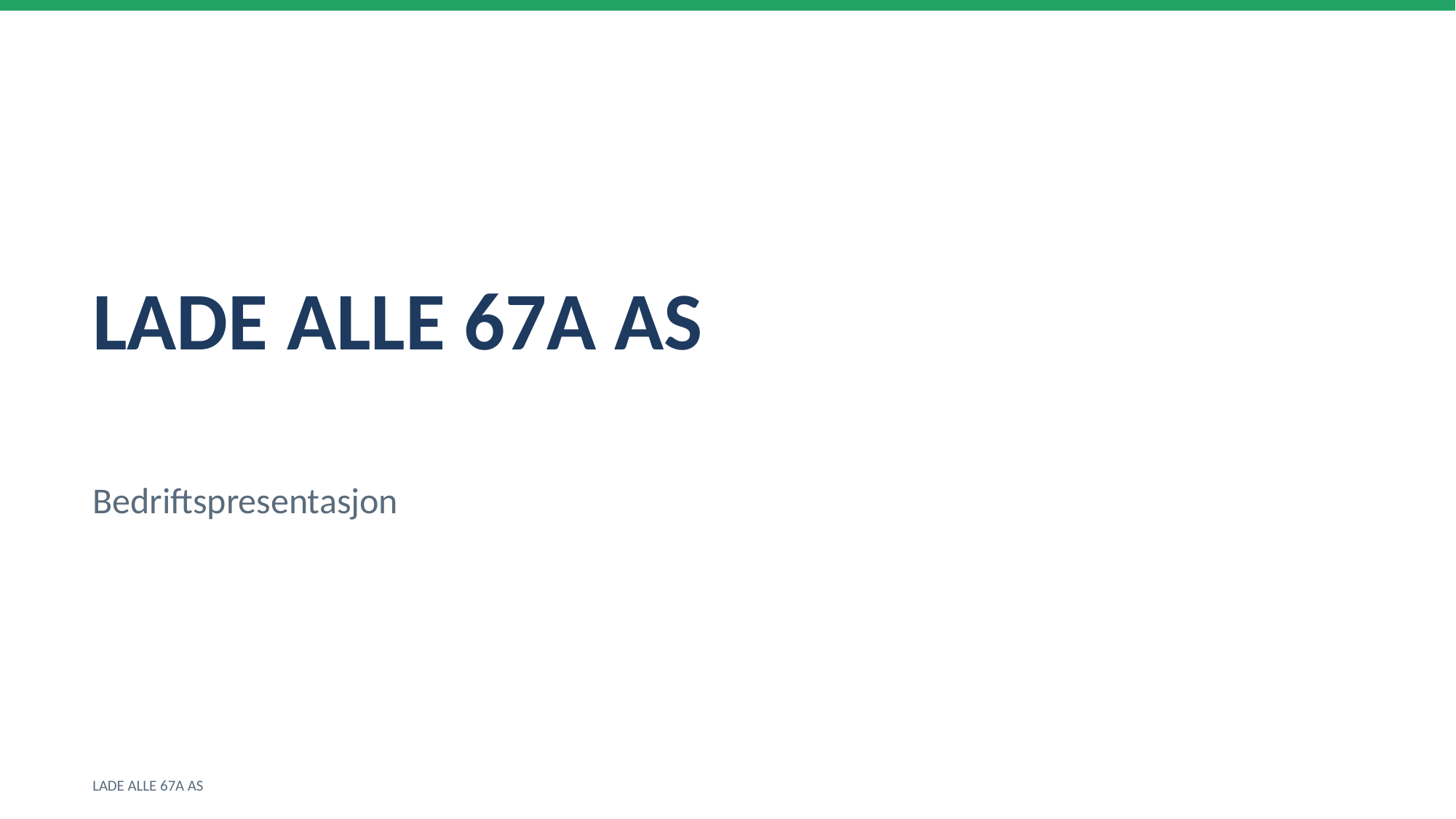

LADE ALLE 67A AS
Bedriftspresentasjon
LADE ALLE 67A AS